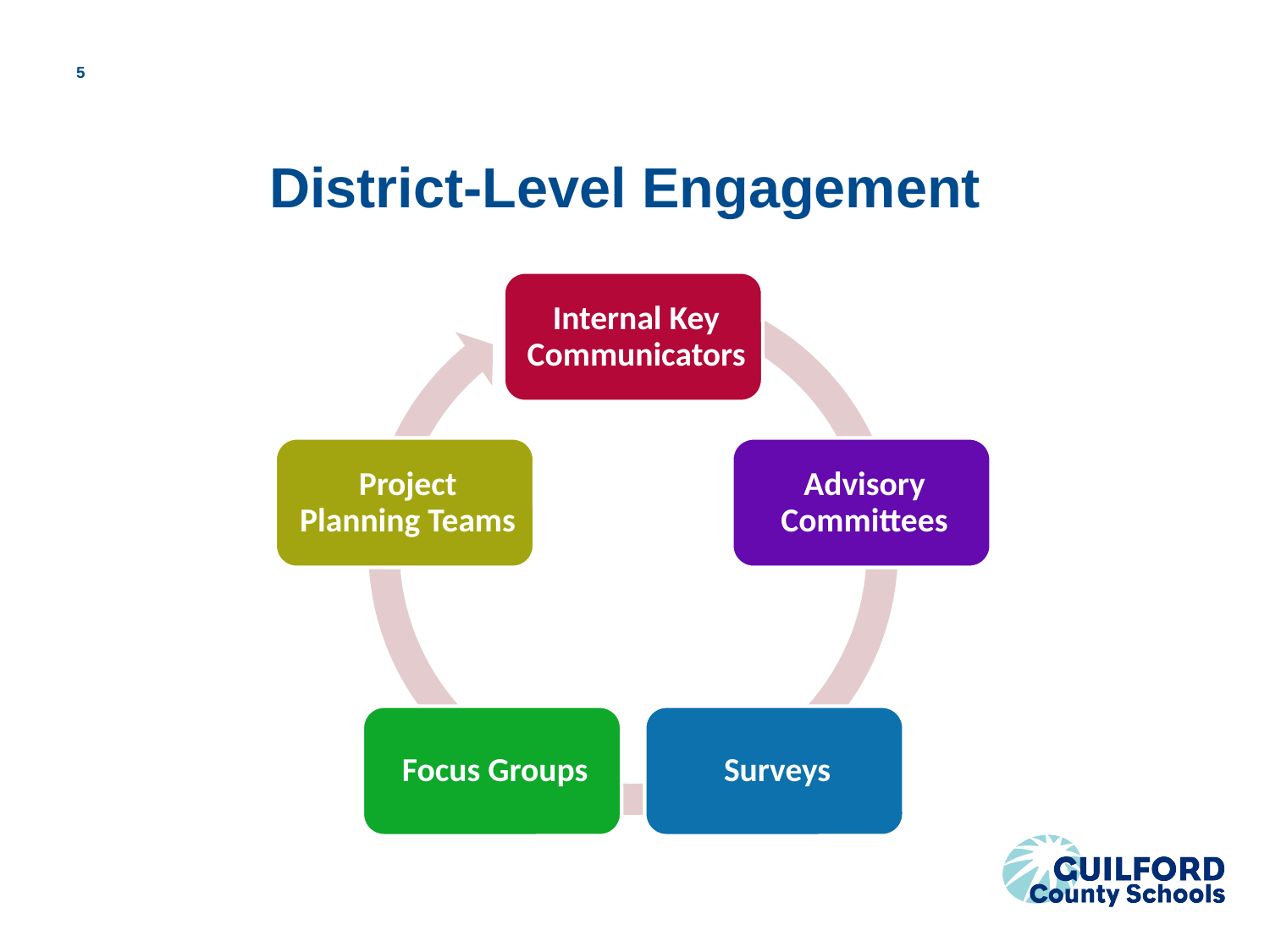

5
# District-Level Engagement
Internal Key Communicators
Advisory Committees
Surveys
Focus Groups
Project Planning Teams